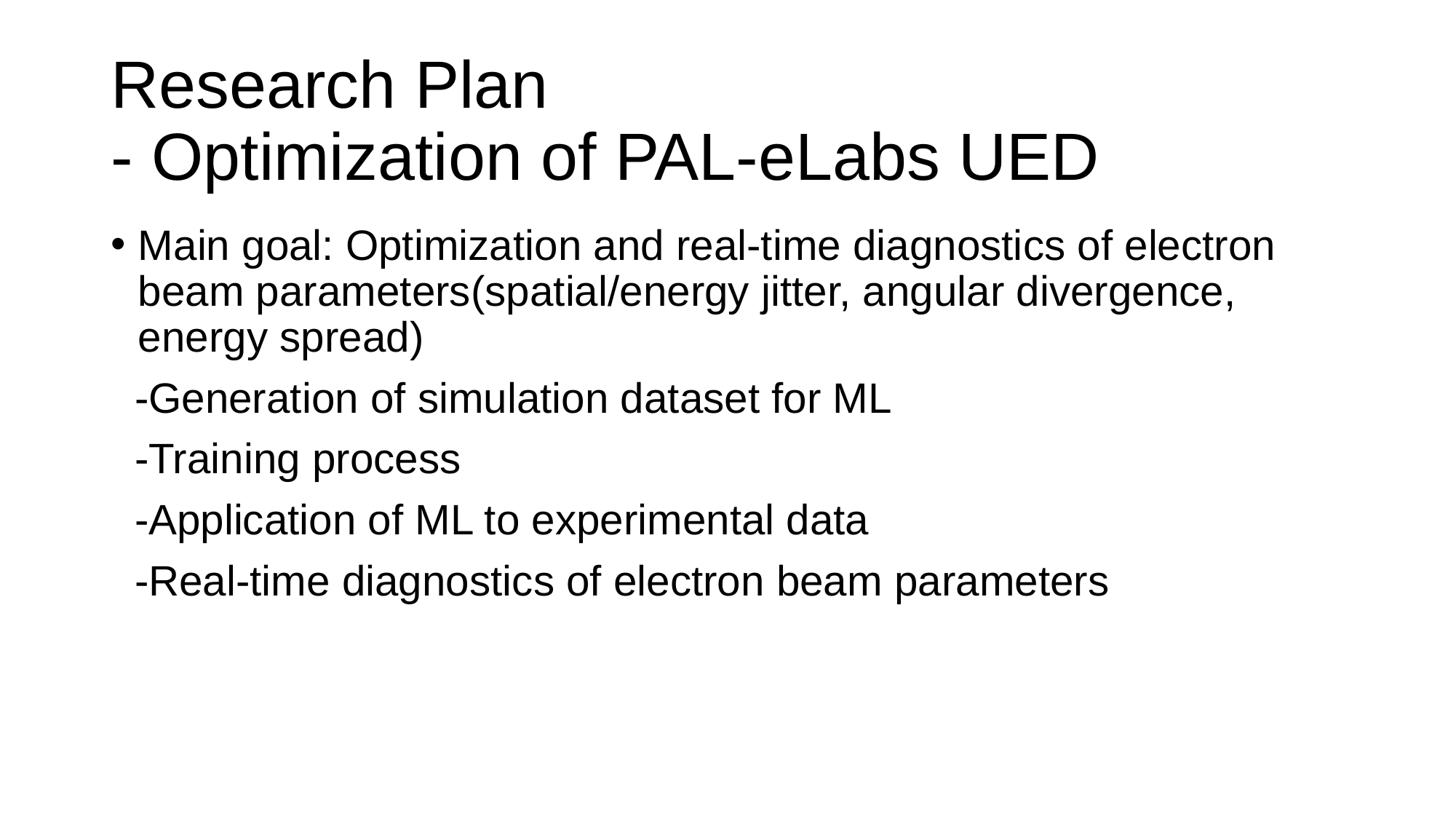

# Research Plan - Optimization of PAL-eLabs UED
Main goal: Optimization and real-time diagnostics of electron beam parameters(spatial/energy jitter, angular divergence, energy spread)
  -Generation of simulation dataset for ML
  -Training process
  -Application of ML to experimental data
  -Real-time diagnostics of electron beam parameters